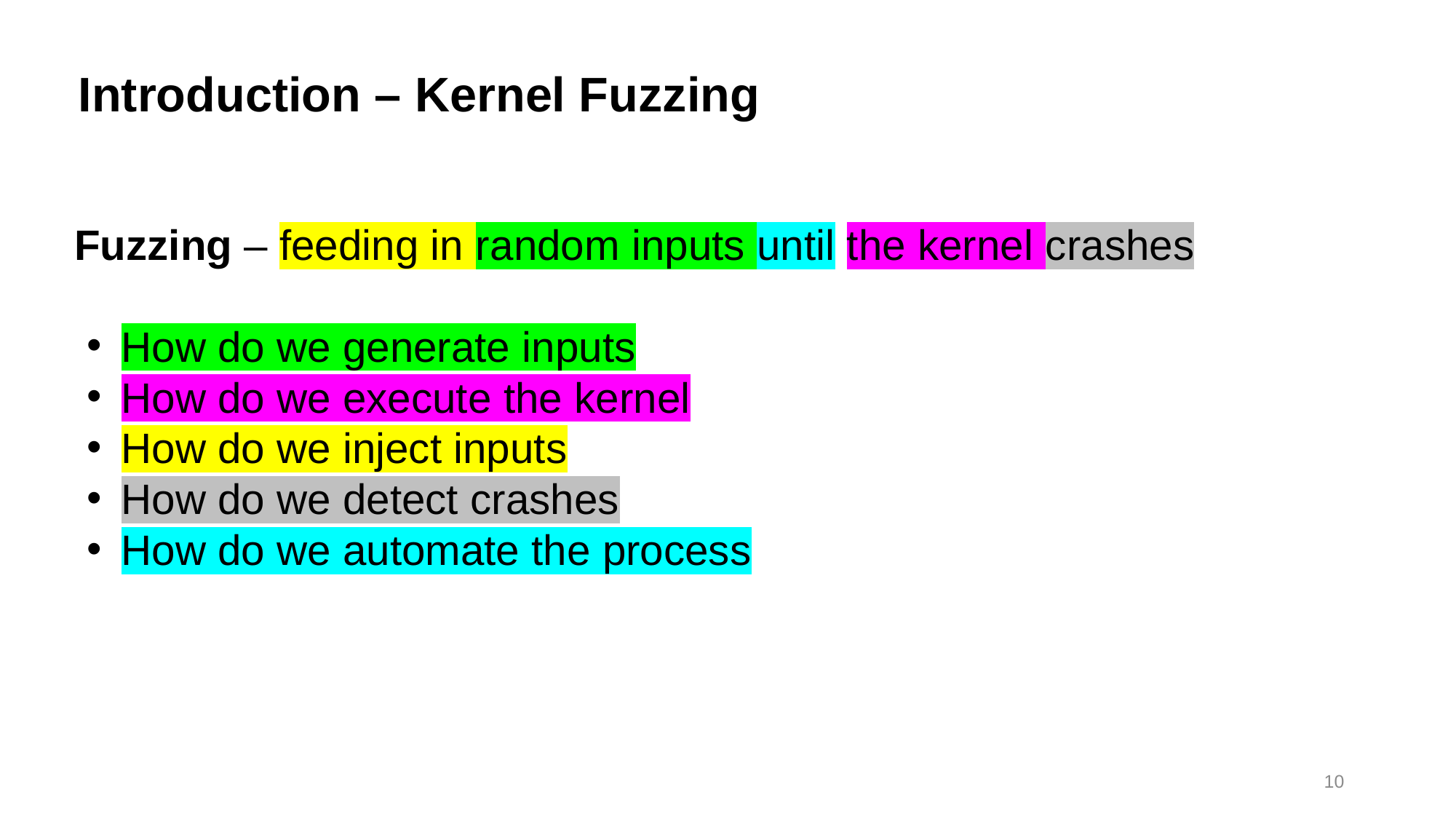

Introduction – Kernel Fuzzing
Fuzzing – feeding in random inputs until the kernel crashes
How do we generate inputs
How do we execute the kernel
How do we inject inputs
How do we detect crashes
How do we automate the process
10